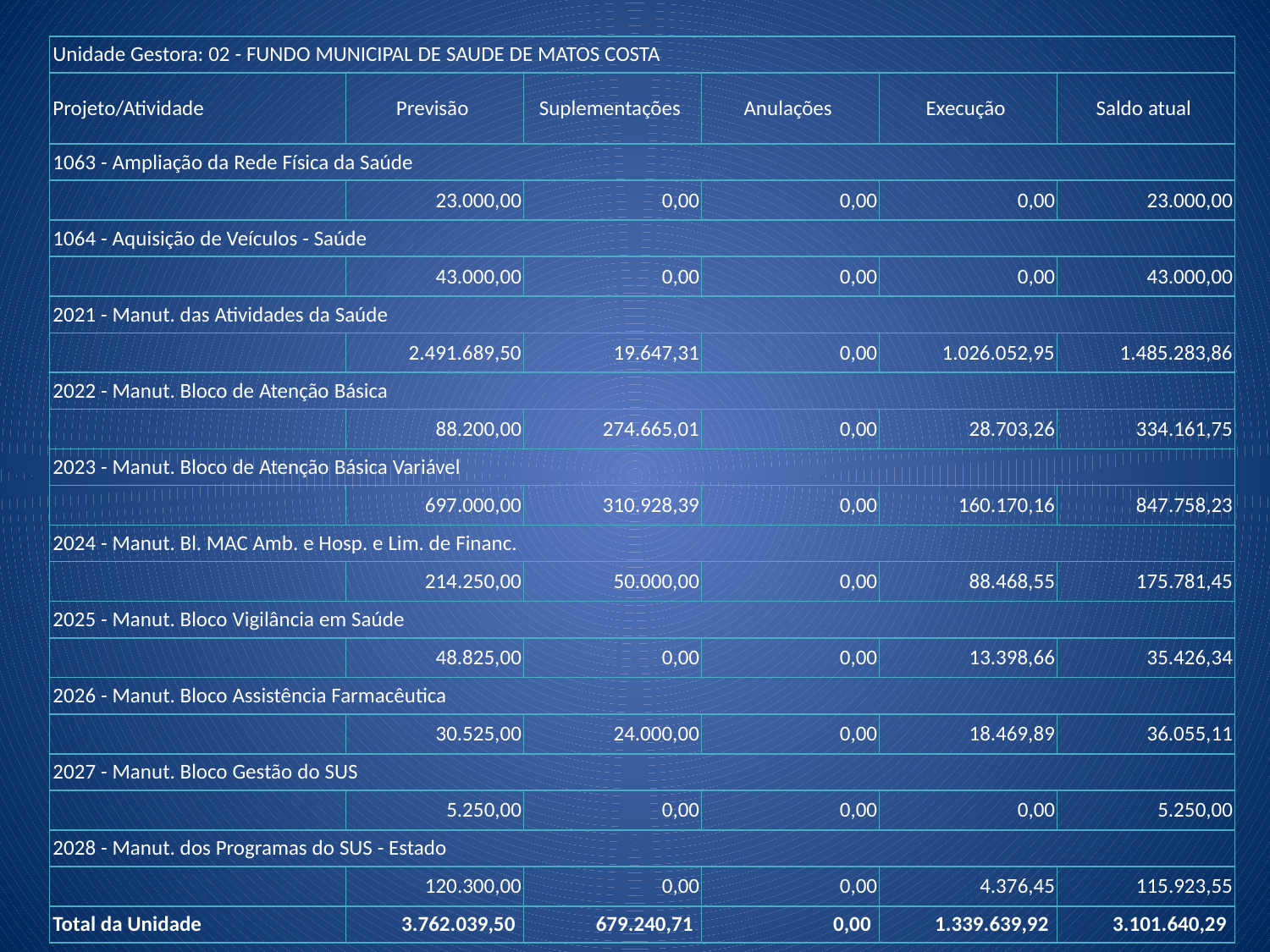

| Unidade Gestora: 02 - FUNDO MUNICIPAL DE SAUDE DE MATOS COSTA |  |  |  |  |  |
| --- | --- | --- | --- | --- | --- |
| Projeto/Atividade | Previsão | Suplementações | Anulações | Execução | Saldo atual |
| 1063 - Ampliação da Rede Física da Saúde |  |  |  |  |  |
|  | 23.000,00 | 0,00 | 0,00 | 0,00 | 23.000,00 |
| 1064 - Aquisição de Veículos - Saúde |  |  |  |  |  |
|  | 43.000,00 | 0,00 | 0,00 | 0,00 | 43.000,00 |
| 2021 - Manut. das Atividades da Saúde |  |  |  |  |  |
|  | 2.491.689,50 | 19.647,31 | 0,00 | 1.026.052,95 | 1.485.283,86 |
| 2022 - Manut. Bloco de Atenção Básica |  |  |  |  |  |
|  | 88.200,00 | 274.665,01 | 0,00 | 28.703,26 | 334.161,75 |
| 2023 - Manut. Bloco de Atenção Básica Variável |  |  |  |  |  |
|  | 697.000,00 | 310.928,39 | 0,00 | 160.170,16 | 847.758,23 |
| 2024 - Manut. Bl. MAC Amb. e Hosp. e Lim. de Financ. |  |  |  |  |  |
|  | 214.250,00 | 50.000,00 | 0,00 | 88.468,55 | 175.781,45 |
| 2025 - Manut. Bloco Vigilância em Saúde |  |  |  |  |  |
|  | 48.825,00 | 0,00 | 0,00 | 13.398,66 | 35.426,34 |
| 2026 - Manut. Bloco Assistência Farmacêutica |  |  |  |  |  |
|  | 30.525,00 | 24.000,00 | 0,00 | 18.469,89 | 36.055,11 |
| 2027 - Manut. Bloco Gestão do SUS |  |  |  |  |  |
|  | 5.250,00 | 0,00 | 0,00 | 0,00 | 5.250,00 |
| 2028 - Manut. dos Programas do SUS - Estado |  |  |  |  |  |
|  | 120.300,00 | 0,00 | 0,00 | 4.376,45 | 115.923,55 |
| Total da Unidade | 3.762.039,50 | 679.240,71 | 0,00 | 1.339.639,92 | 3.101.640,29 |